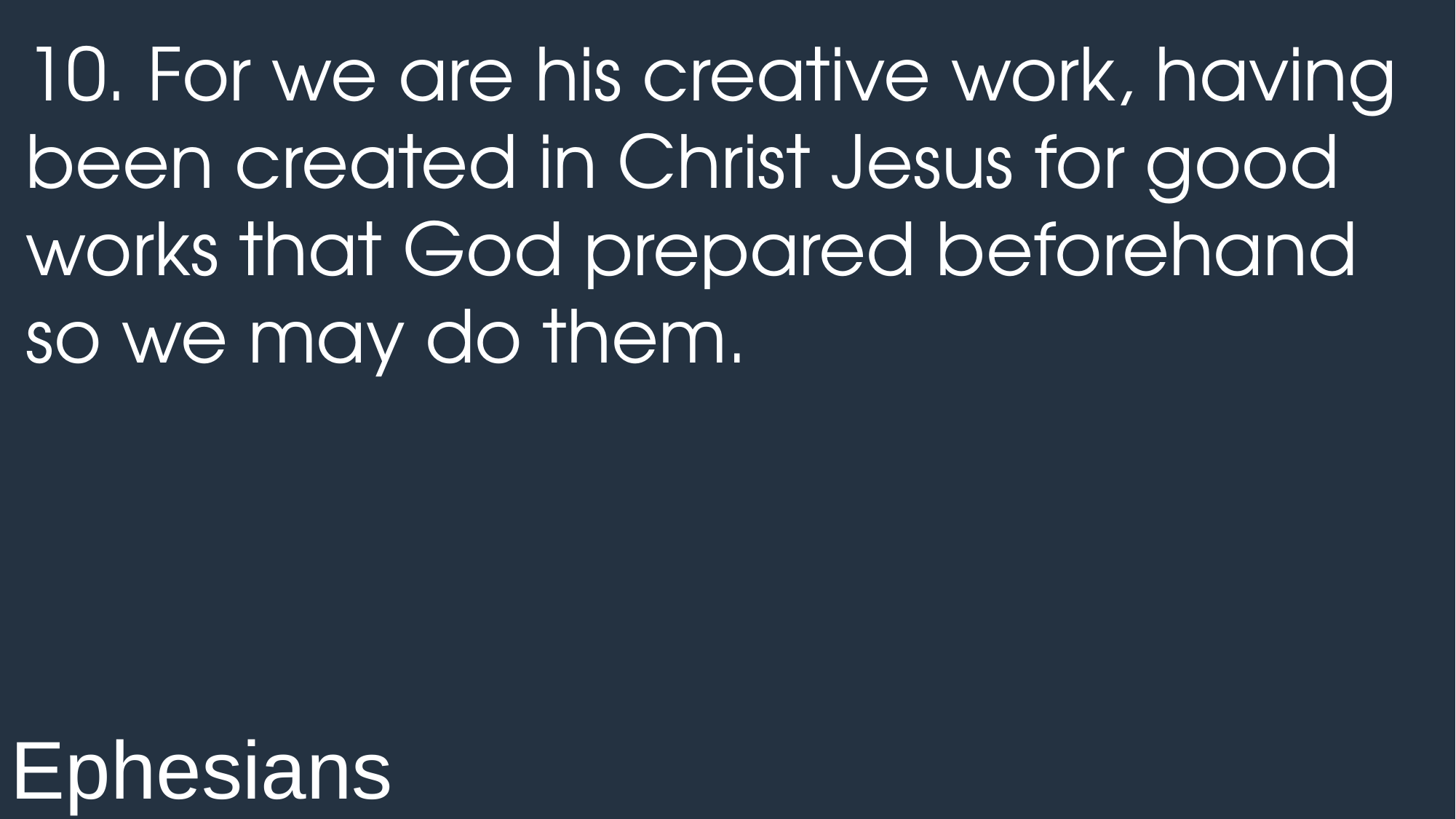

10. For we are his creative work, having been created in Christ Jesus for good works that God prepared beforehand so we may do them.
Ephesians